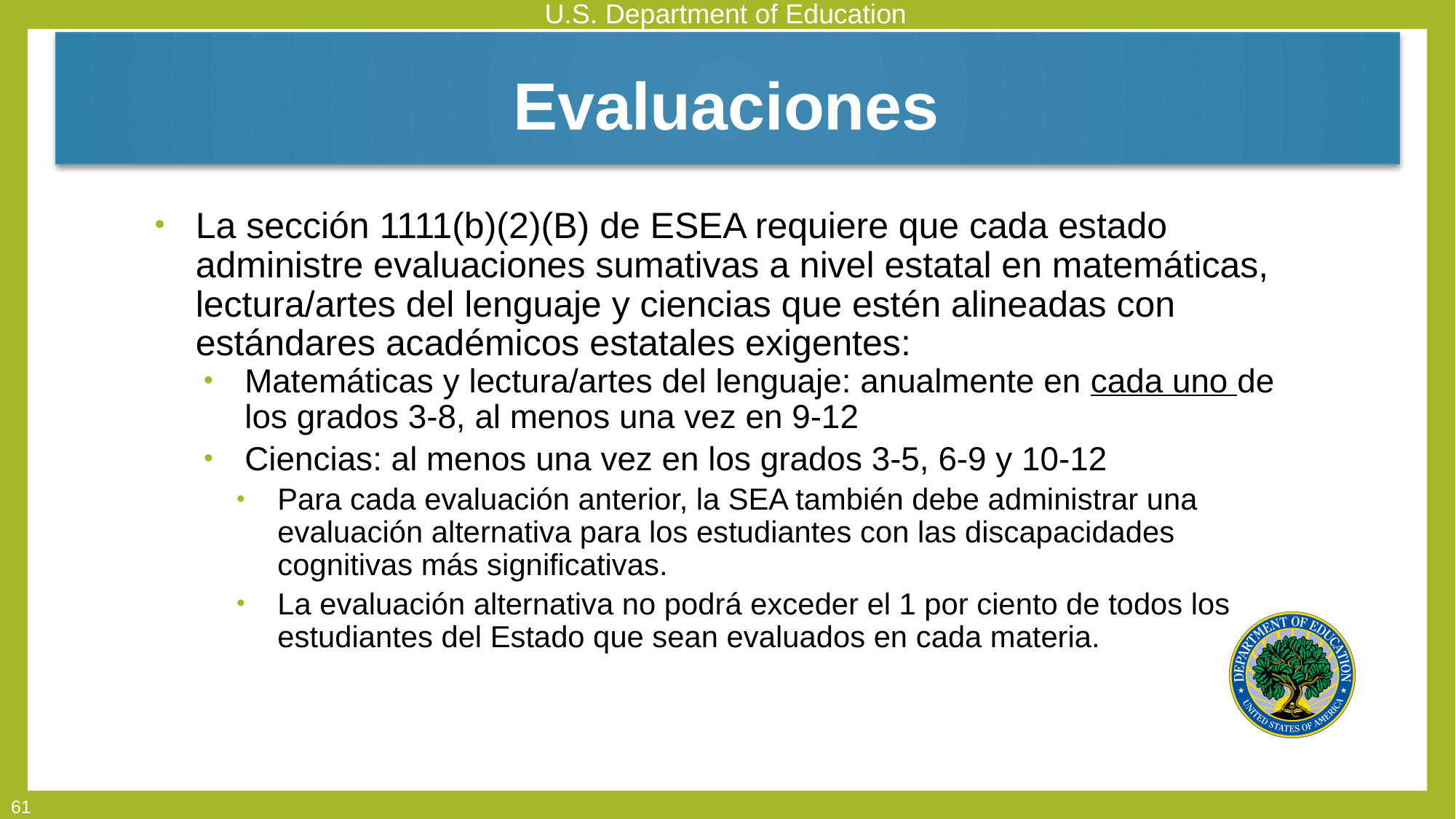

Evaluaciones
La sección 1111(b)(2)(B) de ESEA requiere que cada estado administre evaluaciones sumativas a nivel estatal en matemáticas, lectura/artes del lenguaje y ciencias que estén alineadas con estándares académicos estatales exigentes:
Matemáticas y lectura/artes del lenguaje: anualmente en cada uno de los grados 3-8, al menos una vez en 9-12
Ciencias: al menos una vez en los grados 3-5, 6-9 y 10-12
Para cada evaluación anterior, la SEA también debe administrar una evaluación alternativa para los estudiantes con las discapacidades cognitivas más significativas.
La evaluación alternativa no podrá exceder el 1 por ciento de todos los estudiantes del Estado que sean evaluados en cada materia.

61